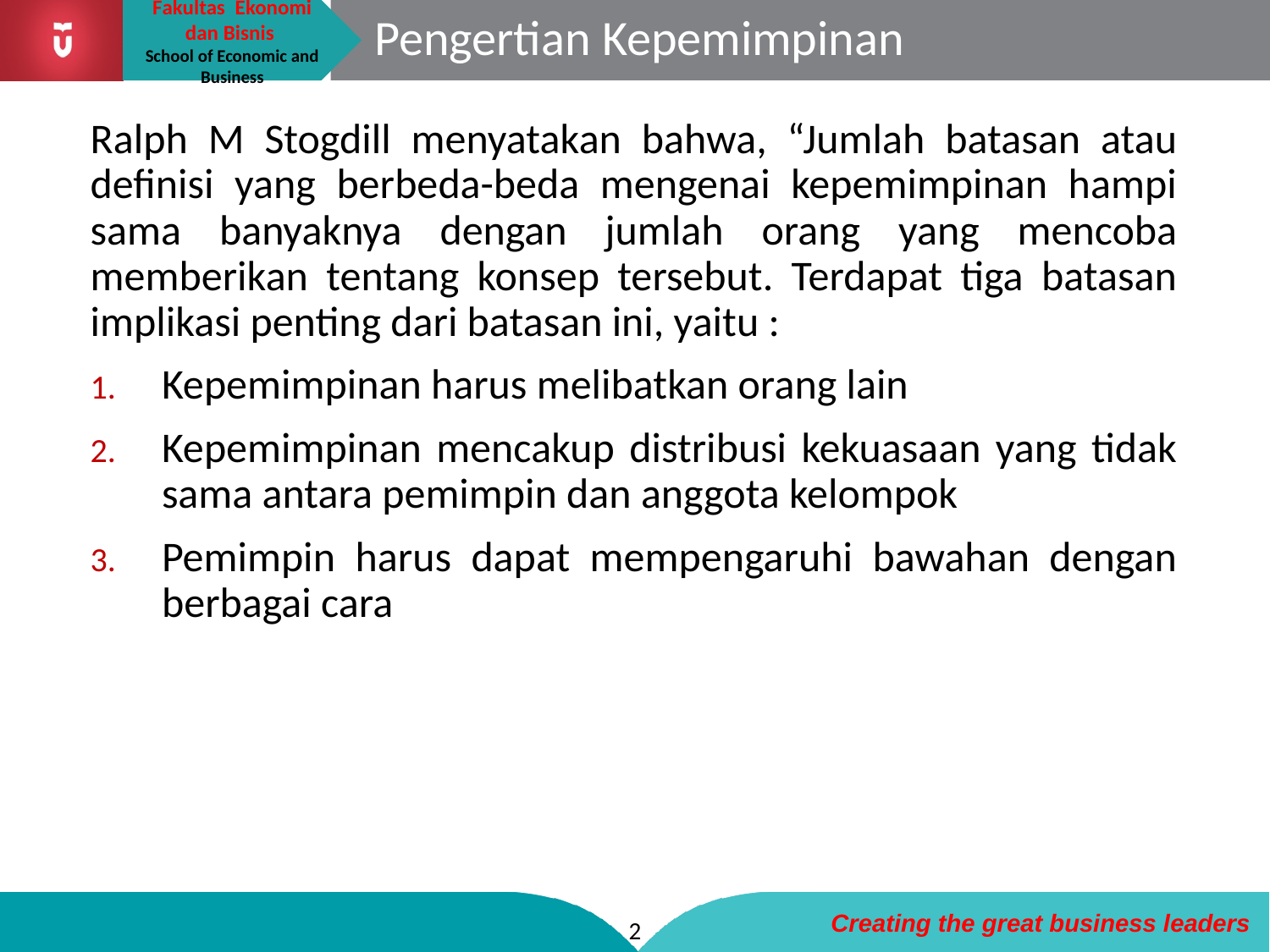

# Pengertian Kepemimpinan
Ralph M Stogdill menyatakan bahwa, “Jumlah batasan atau definisi yang berbeda-beda mengenai kepemimpinan hampi sama banyaknya dengan jumlah orang yang mencoba memberikan tentang konsep tersebut. Terdapat tiga batasan implikasi penting dari batasan ini, yaitu :
Kepemimpinan harus melibatkan orang lain
Kepemimpinan mencakup distribusi kekuasaan yang tidak sama antara pemimpin dan anggota kelompok
Pemimpin harus dapat mempengaruhi bawahan dengan berbagai cara